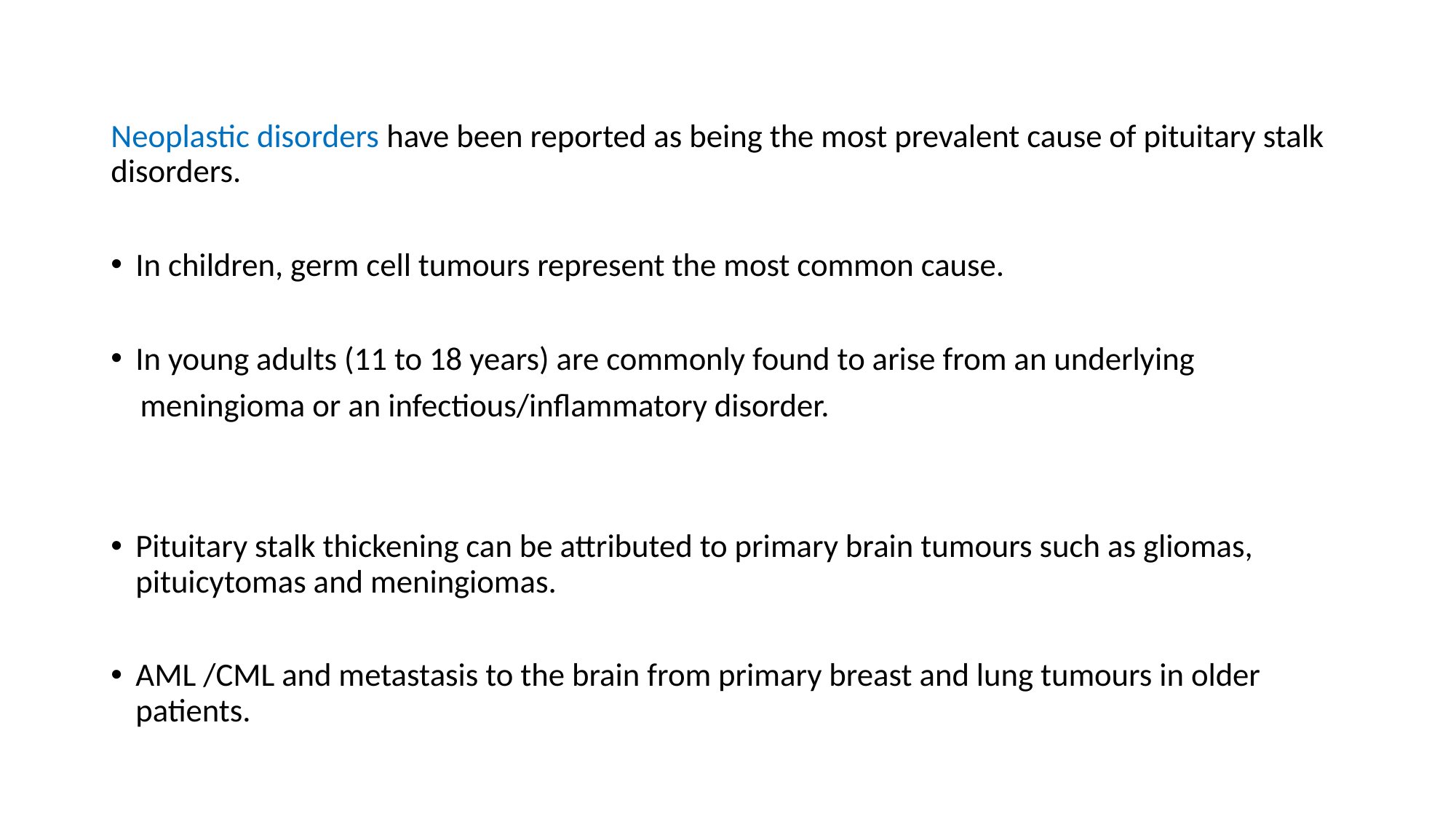

#
Neoplastic disorders have been reported as being the most prevalent cause of pituitary stalk disorders.

In children, germ cell tumours represent the most common cause.

In young adults (11 to 18 years) are commonly found to arise from an underlying
    meningioma or an infectious/inflammatory disorder.

Pituitary stalk thickening can be attributed to primary brain tumours such as gliomas, pituicytomas and meningiomas.

AML /CML and metastasis to the brain from primary breast and lung tumours in older patients.